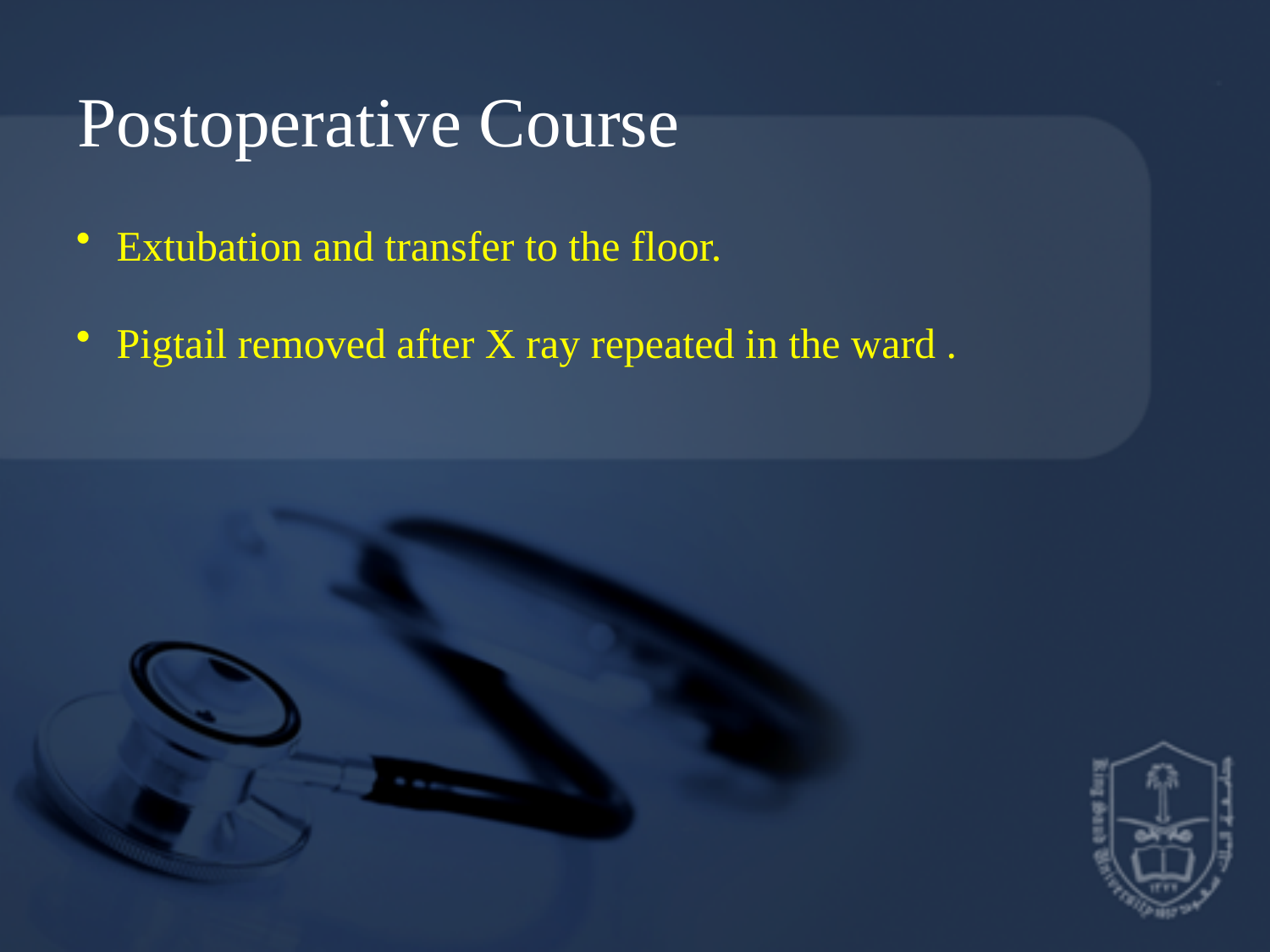

# Postoperative Course
 Extubation and transfer to the floor.

 Pigtail removed after X ray repeated in the ward .